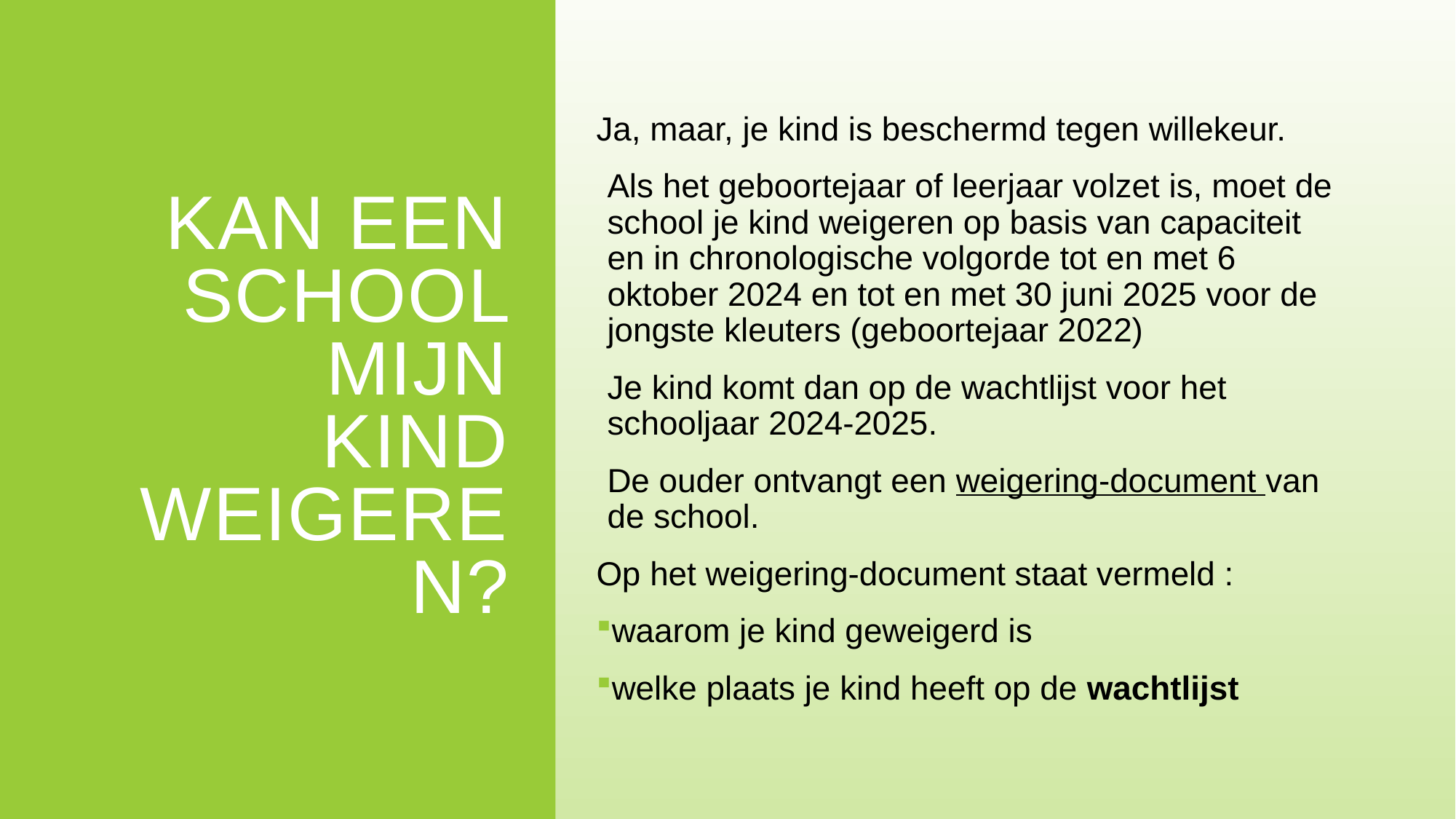

# Kan een school mijn kind weigeren?
Ja, maar, je kind is beschermd tegen willekeur.
Als het geboortejaar of leerjaar volzet is, moet de school je kind weigeren op basis van capaciteit en in chronologische volgorde tot en met 6 oktober 2024 en tot en met 30 juni 2025 voor de jongste kleuters (geboortejaar 2022)
Je kind komt dan op de wachtlijst voor het schooljaar 2024-2025.
De ouder ontvangt een weigering-document van de school.
Op het weigering-document staat vermeld :
waarom je kind geweigerd is
welke plaats je kind heeft op de wachtlijst